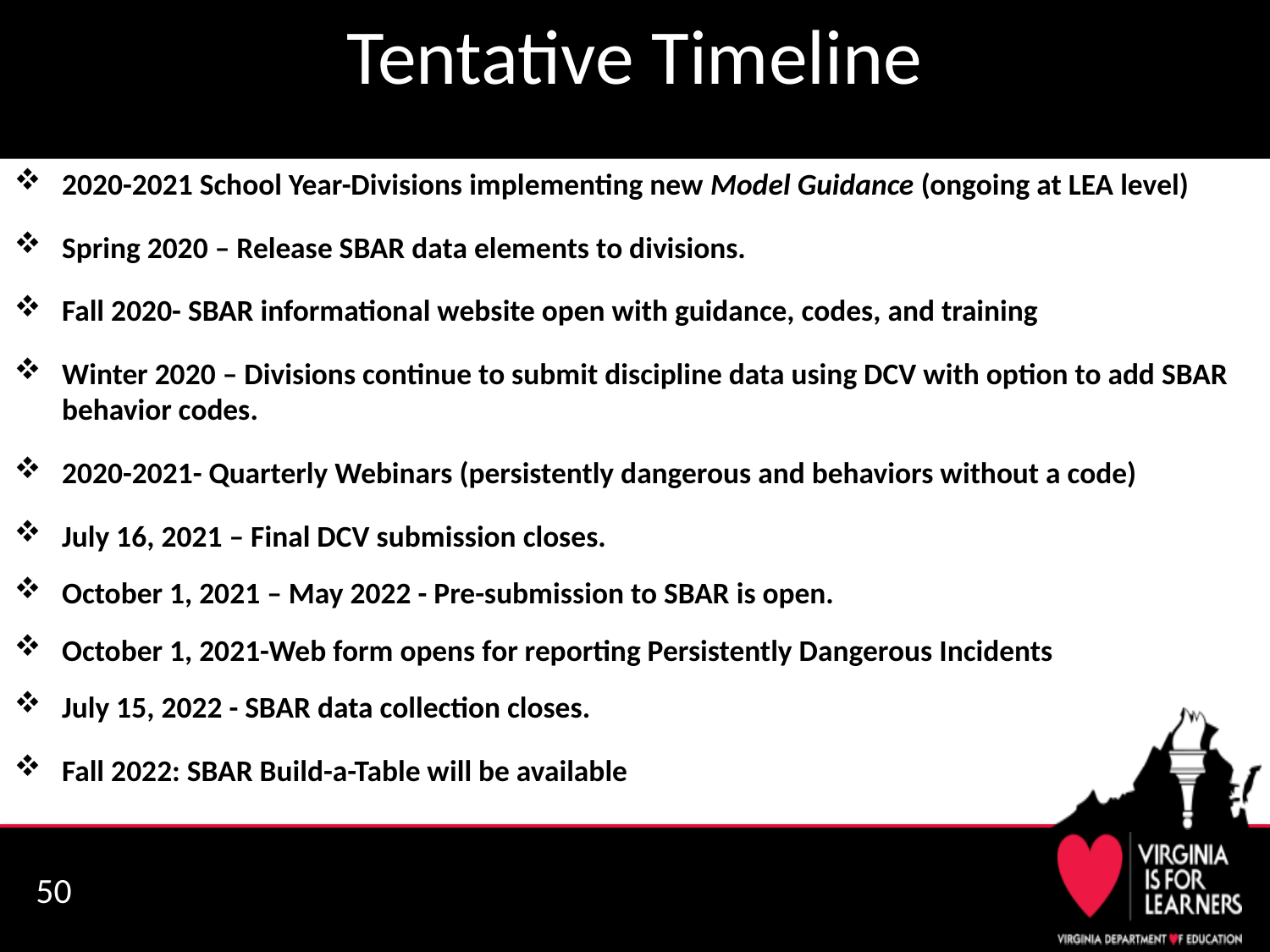

# Tentative Timeline
2020-2021 School Year-Divisions implementing new Model Guidance (ongoing at LEA level)
Spring 2020 – Release SBAR data elements to divisions.
Fall 2020- SBAR informational website open with guidance, codes, and training
Winter 2020 – Divisions continue to submit discipline data using DCV with option to add SBAR behavior codes.
2020-2021- Quarterly Webinars (persistently dangerous and behaviors without a code)
July 16, 2021 – Final DCV submission closes.
October 1, 2021 – May 2022 - Pre-submission to SBAR is open.
October 1, 2021-Web form opens for reporting Persistently Dangerous Incidents
July 15, 2022 - SBAR data collection closes.
Fall 2022: SBAR Build-a-Table will be available